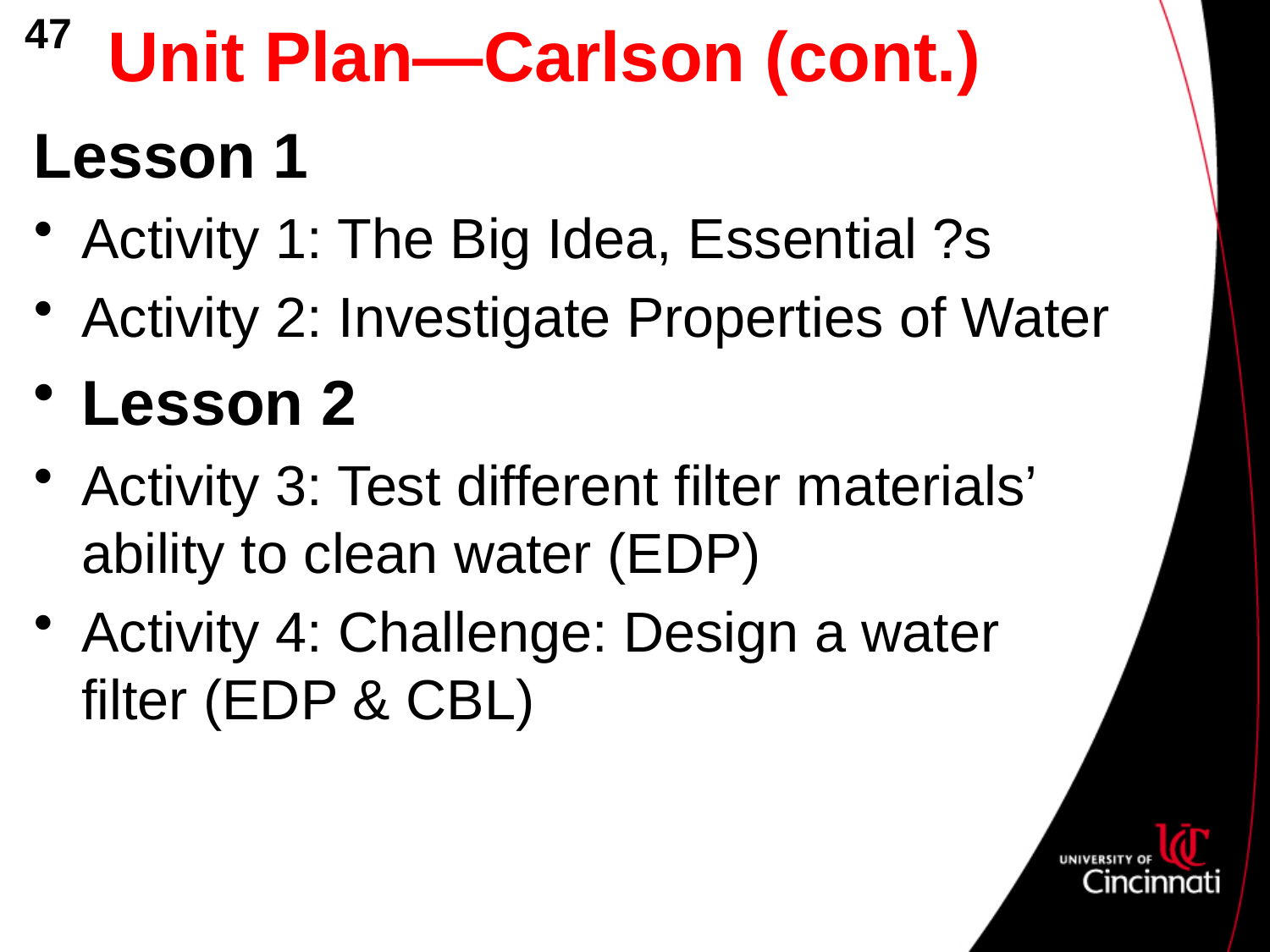

47
Unit Plan—Carlson (cont.)
Lesson 1
Activity 1: The Big Idea, Essential ?s
Activity 2: Investigate Properties of Water
Lesson 2
Activity 3: Test different filter materials’ ability to clean water (EDP)
Activity 4: Challenge: Design a water filter (EDP & CBL)